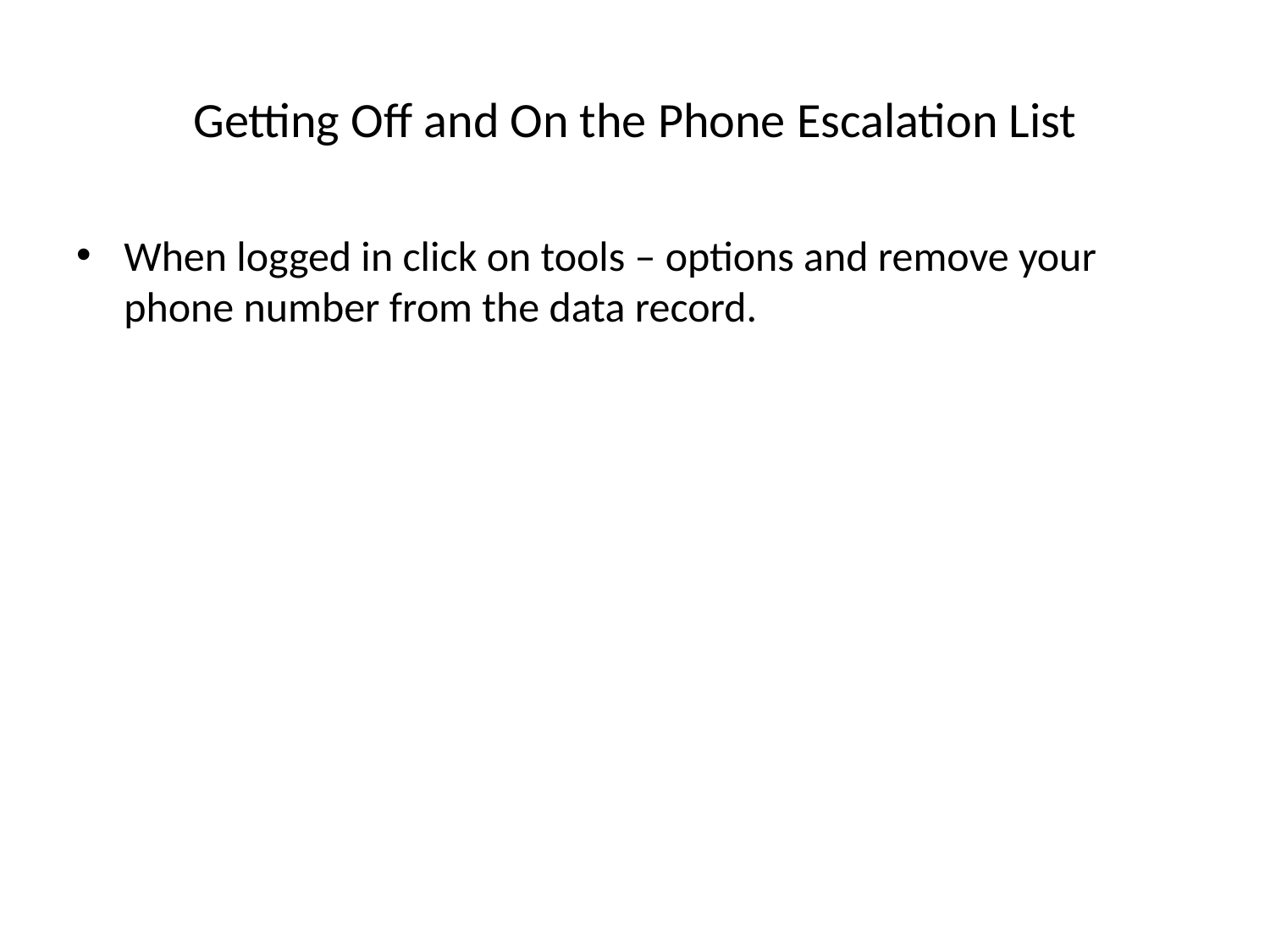

# Getting Off and On the Phone Escalation List
When logged in click on tools – options and remove your phone number from the data record.